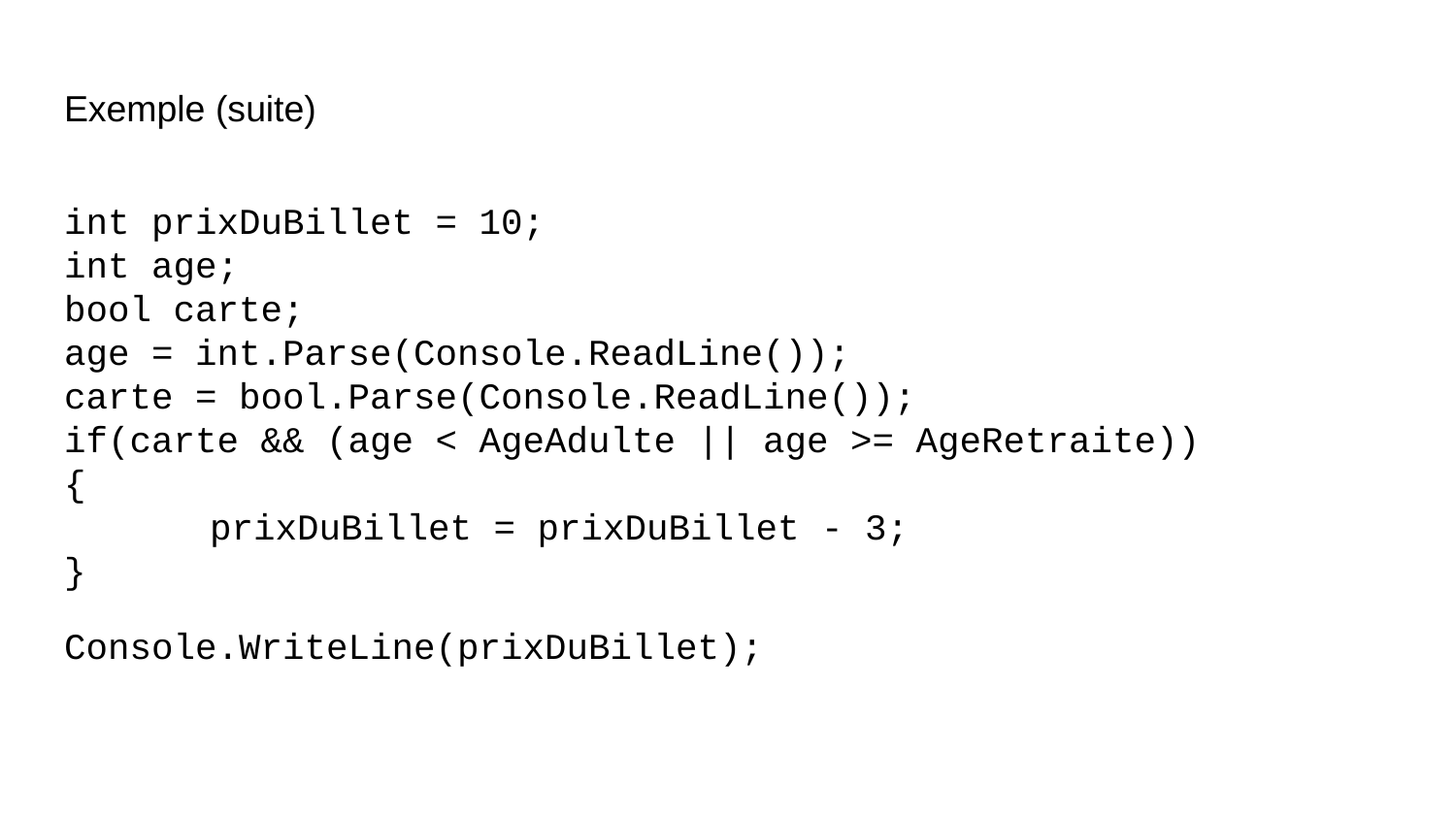

# Exemple (suite)
int prixDuBillet = 10;
int age;
bool carte;
age = int.Parse(Console.ReadLine());
carte = bool.Parse(Console.ReadLine());
if(carte && (age < AgeAdulte || age >= AgeRetraite))
{
   	prixDuBillet = prixDuBillet - 3;
}
Console.WriteLine(prixDuBillet);